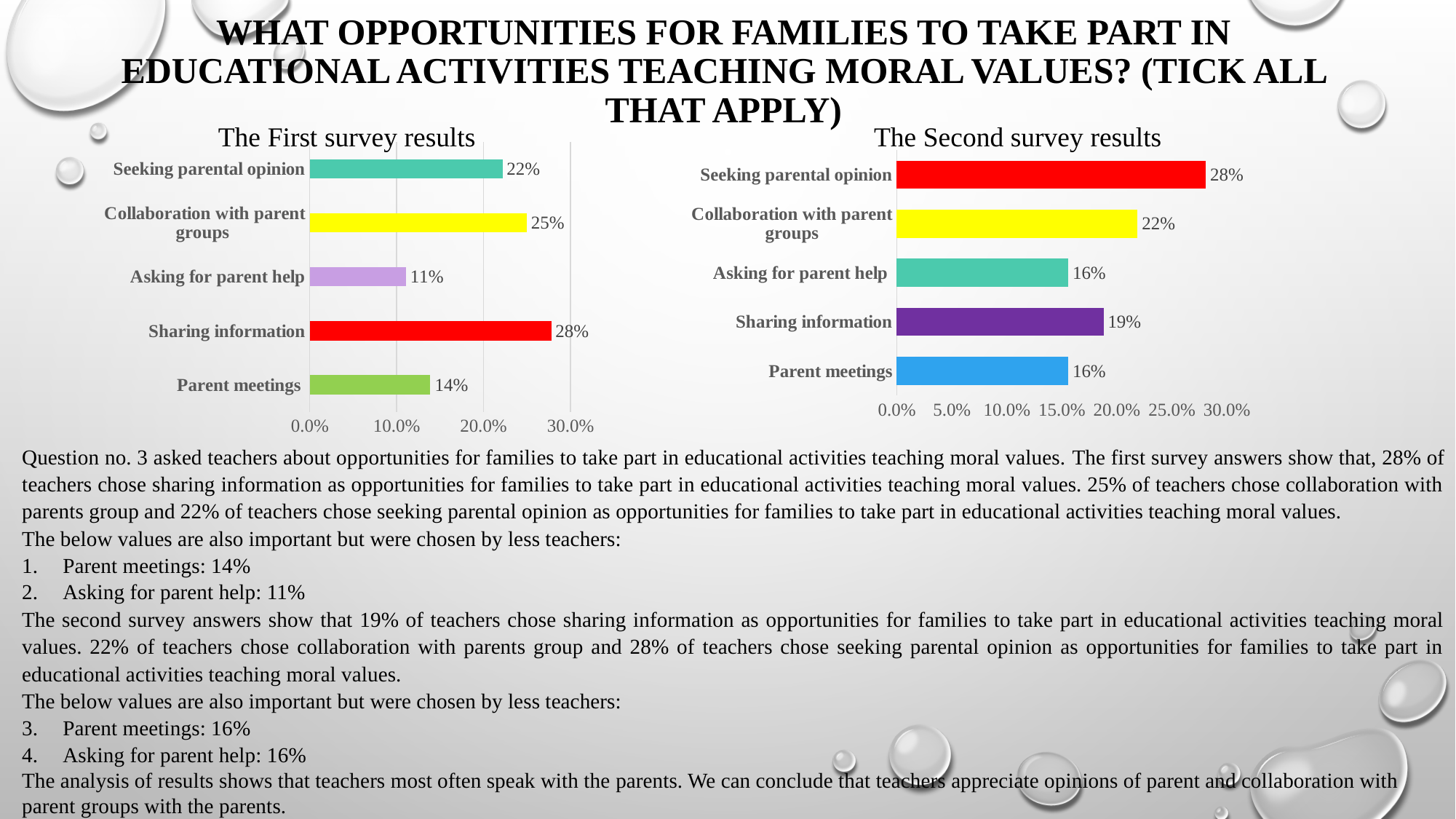

# What opportunities for families to take part in educational activities teaching moral values? (Tick all that apply)

### Chart

| Category |  |
|---|---|
| Parent meetings | 0.156 |
| Sharing information | 0.188 |
| Asking for parent help  | 0.156 |
| Collaboration with parent groups | 0.219 |
| Seeking parental opinion | 0.281 |
The First survey results
The Second survey results

### Chart

| Category |  |
|---|---|
| Parent meetings  | 0.139 |
| Sharing information | 0.278 |
| Asking for parent help | 0.111 |
| Collaboration with parent groups  | 0.25 |
| Seeking parental opinion | 0.222 |
Question no. 3 asked teachers about opportunities for families to take part in educational activities teaching moral values. The first survey answers show that, 28% of teachers chose sharing information as opportunities for families to take part in educational activities teaching moral values. 25% of teachers chose collaboration with parents group and 22% of teachers chose seeking parental opinion as opportunities for families to take part in educational activities teaching moral values.
The below values are also important but were chosen by less teachers:
Parent meetings: 14%
Asking for parent help: 11%
The second survey answers show that 19% of teachers chose sharing information as opportunities for families to take part in educational activities teaching moral values. 22% of teachers chose collaboration with parents group and 28% of teachers chose seeking parental opinion as opportunities for families to take part in educational activities teaching moral values.
The below values are also important but were chosen by less teachers:
Parent meetings: 16%
Asking for parent help: 16%
The analysis of results shows that teachers most often speak with the parents. We can conclude that teachers appreciate opinions of parent and collaboration with parent groups with the parents.